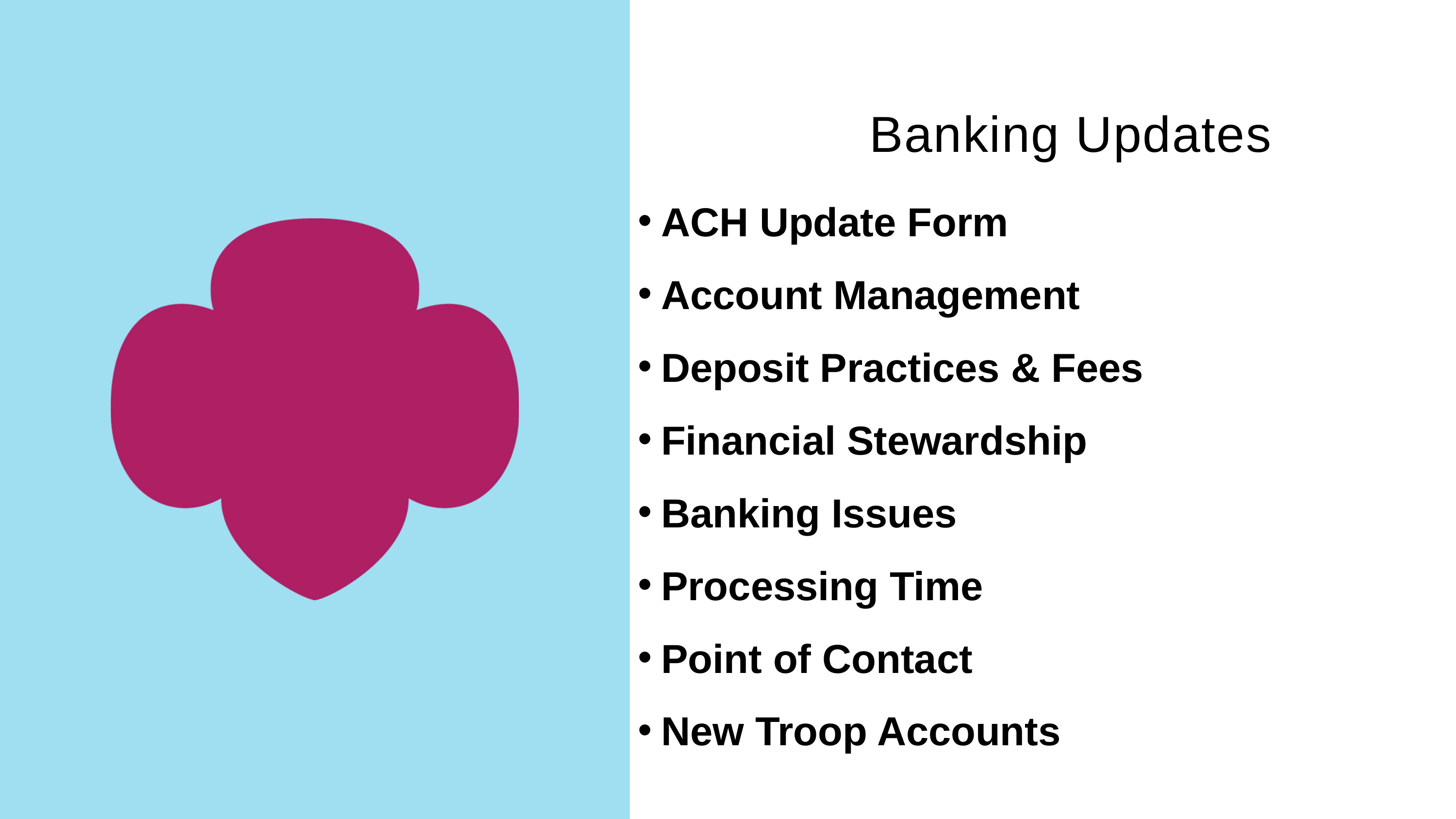

Banking Updates

ACH Update Form
Account Management
Deposit Practices & Fees
Financial Stewardship
Banking Issues
Processing Time
Point of Contact
New Troop Accounts